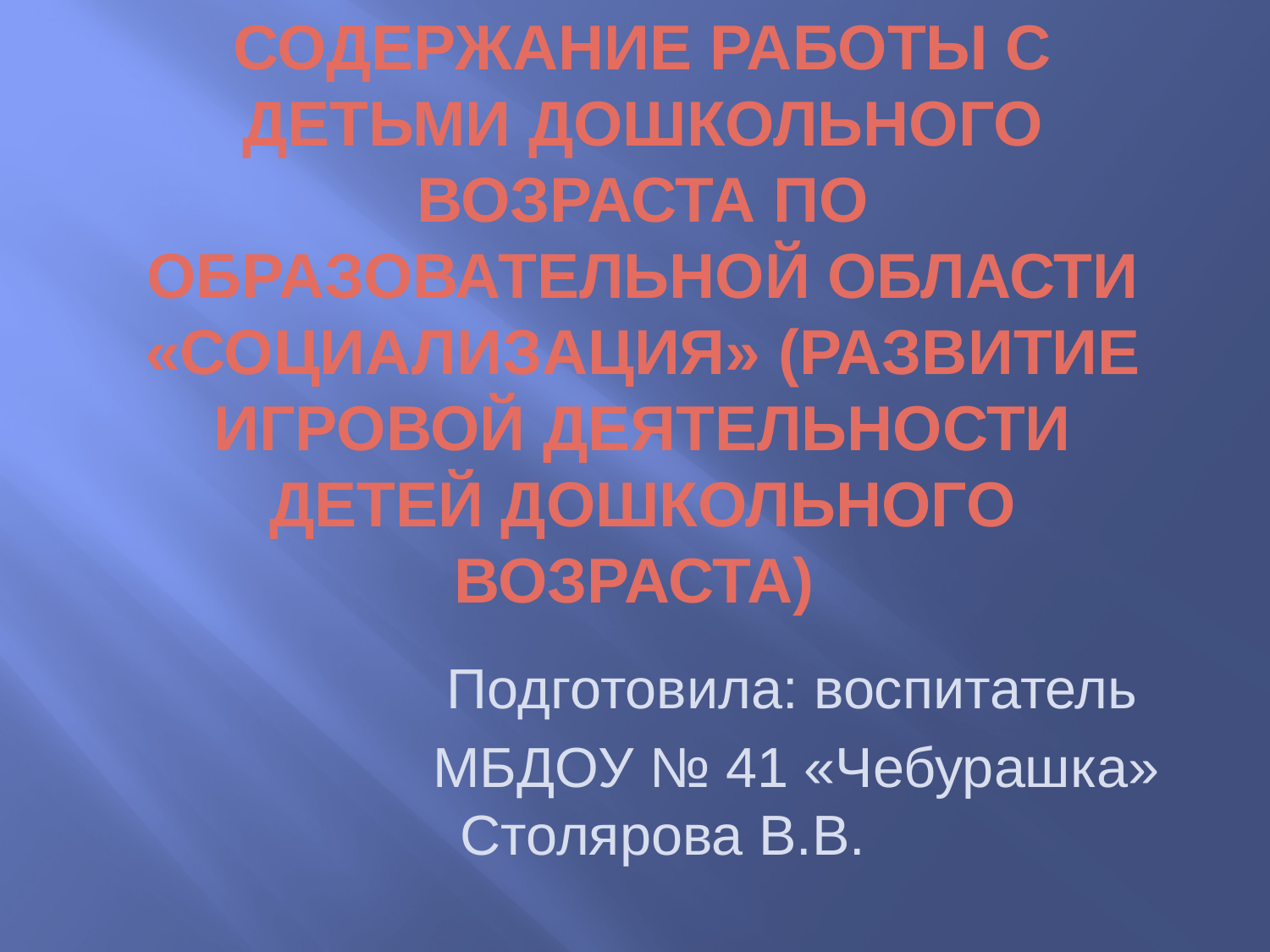

# СОДЕРЖАНИЕ РАБОТЫ С ДЕТЬМИ ДОШКОЛЬНОГО ВОЗРАСТА ПО ОБРАЗОВАТЕЛЬНОЙ ОБЛАСТИ «СОЦИАЛИЗАЦИЯ» (РАЗВИТИЕ ИГРОВОЙ ДЕЯТЕЛЬНОСТИ ДЕТЕЙ ДОШКОЛЬНОГО ВОЗРАСТА)
                       Подготовила: воспитатель
                      МБДОУ № 41 «Чебурашка»       Столярова В.В.